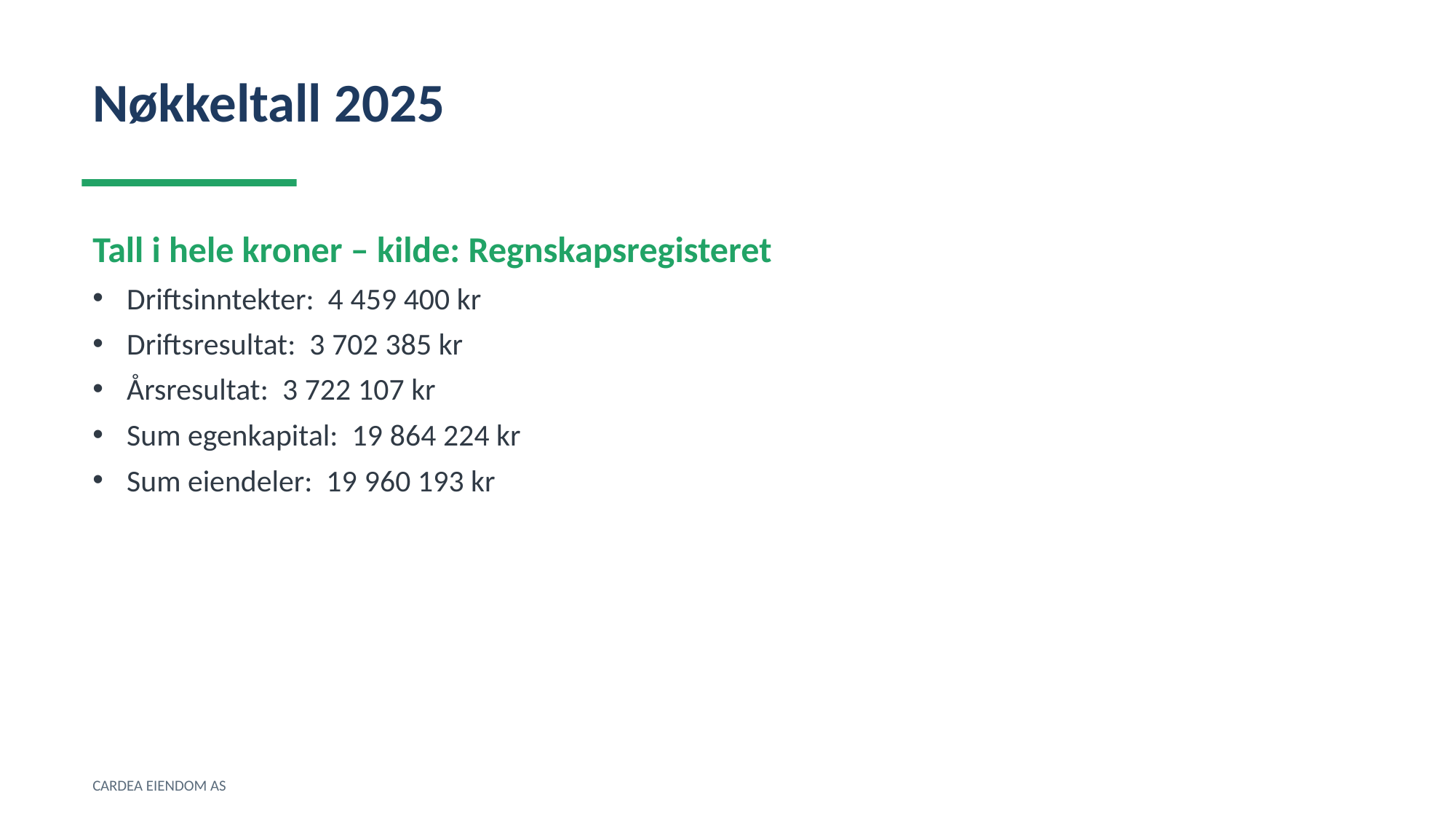

Nøkkeltall 2025

Tall i hele kroner – kilde: Regnskapsregisteret
Driftsinntekter:  4 459 400 kr
Driftsresultat:  3 702 385 kr
Årsresultat:  3 722 107 kr
Sum egenkapital:  19 864 224 kr
Sum eiendeler:  19 960 193 kr
CARDEA EIENDOM AS